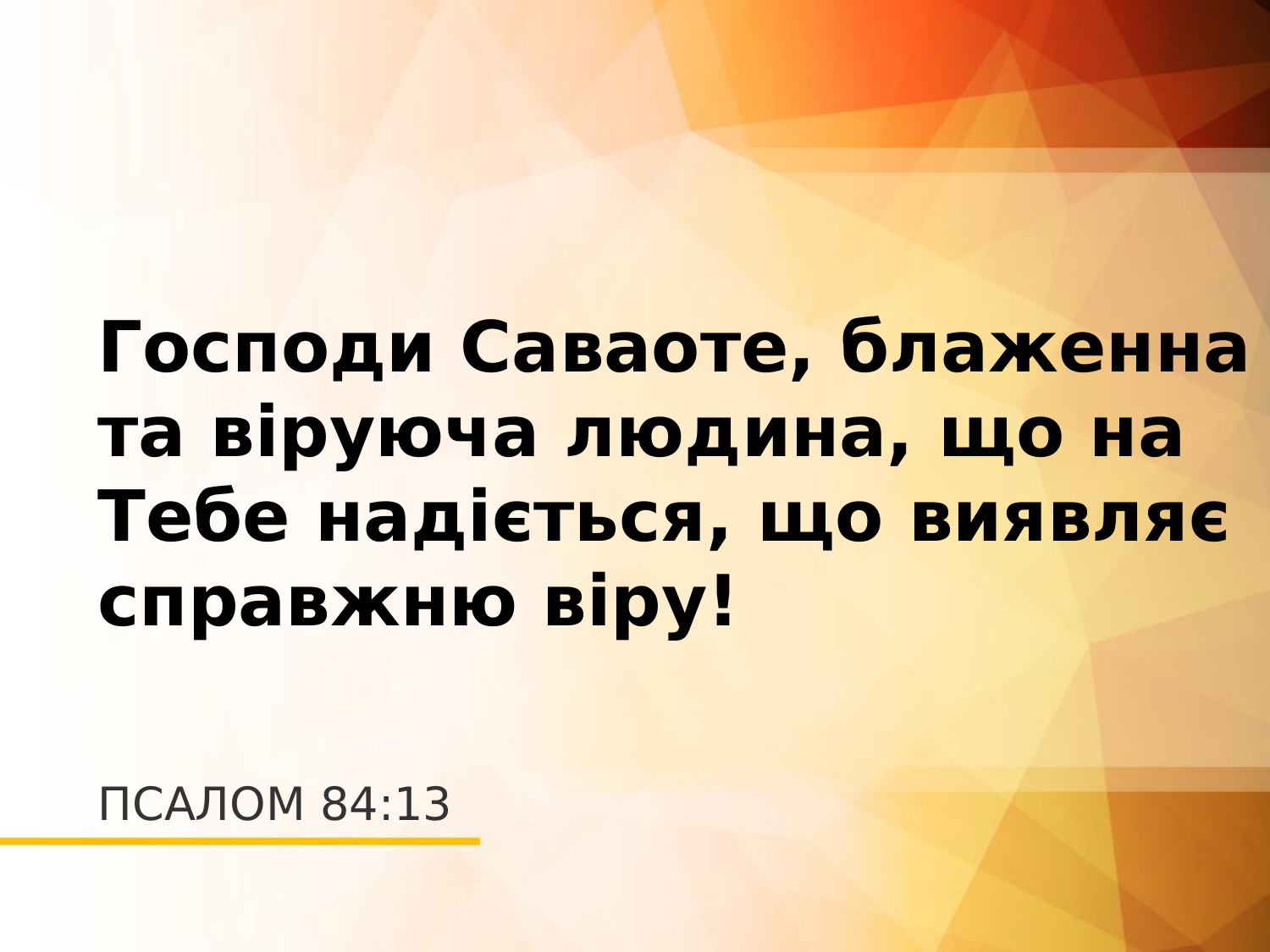

Господи Саваоте, блаженна та віруюча людина, що на Тебе надіється, що виявляє справжню віру!
# ПСАЛОМ 84:13